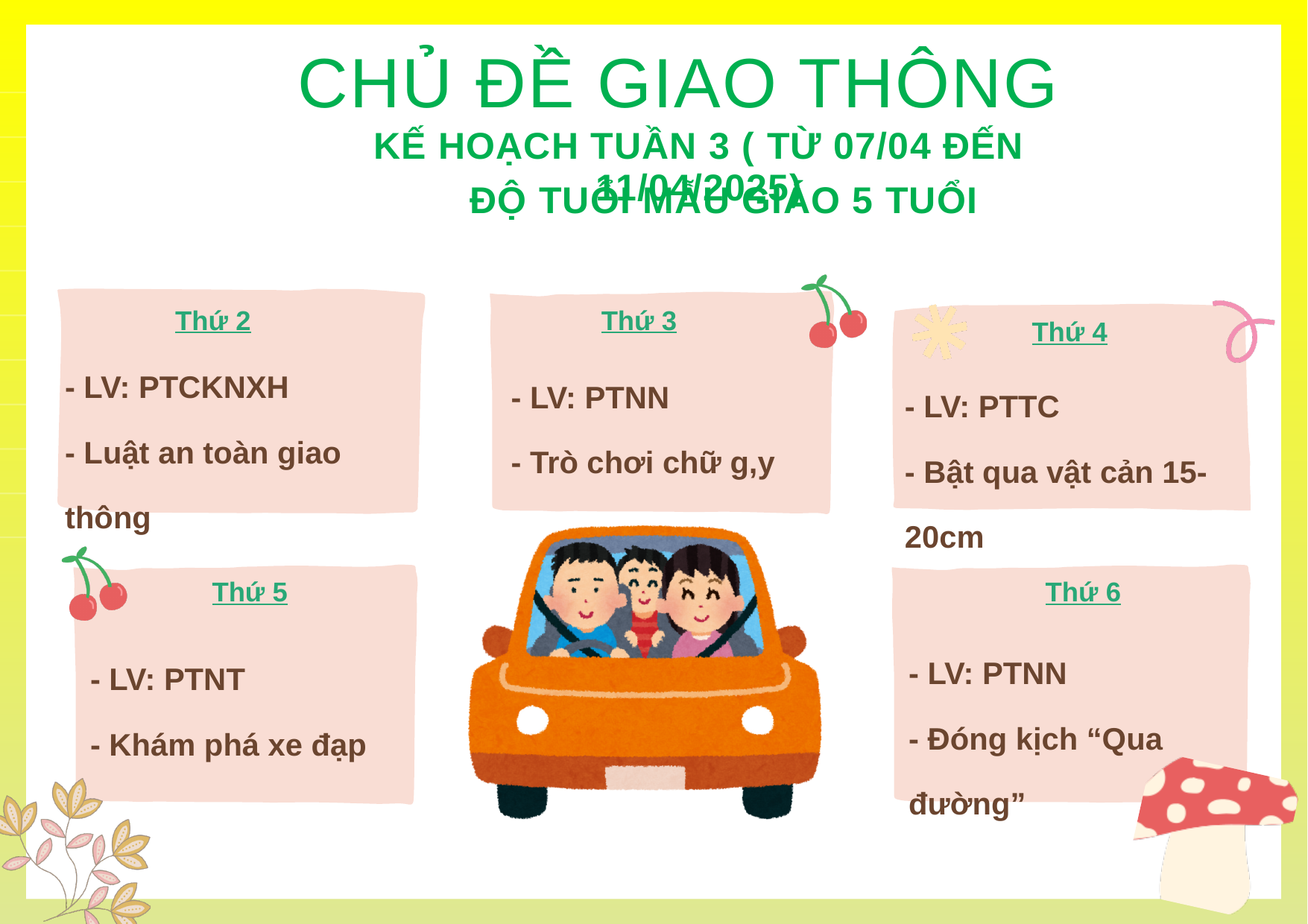

CHỦ ĐỀ GIAO THÔNG

KẾ HOẠCH TUẦN 3 ( TỪ 07/04 ĐẾN 11/04/2025)
ĐỘ TUỔI MẪU GIÁO 5 TUỔI

Thứ 2
Thứ 3
Thứ 4
- LV: PTCKNXH
- Luật an toàn giao thông
- LV: PTNN
- Trò chơi chữ g,y
- LV: PTTC
- Bật qua vật cản 15-20cm

Thứ 5
Thứ 6
- LV: PTNN
- Đóng kịch “Qua đường”
- LV: PTNT
- Khám phá xe đạp